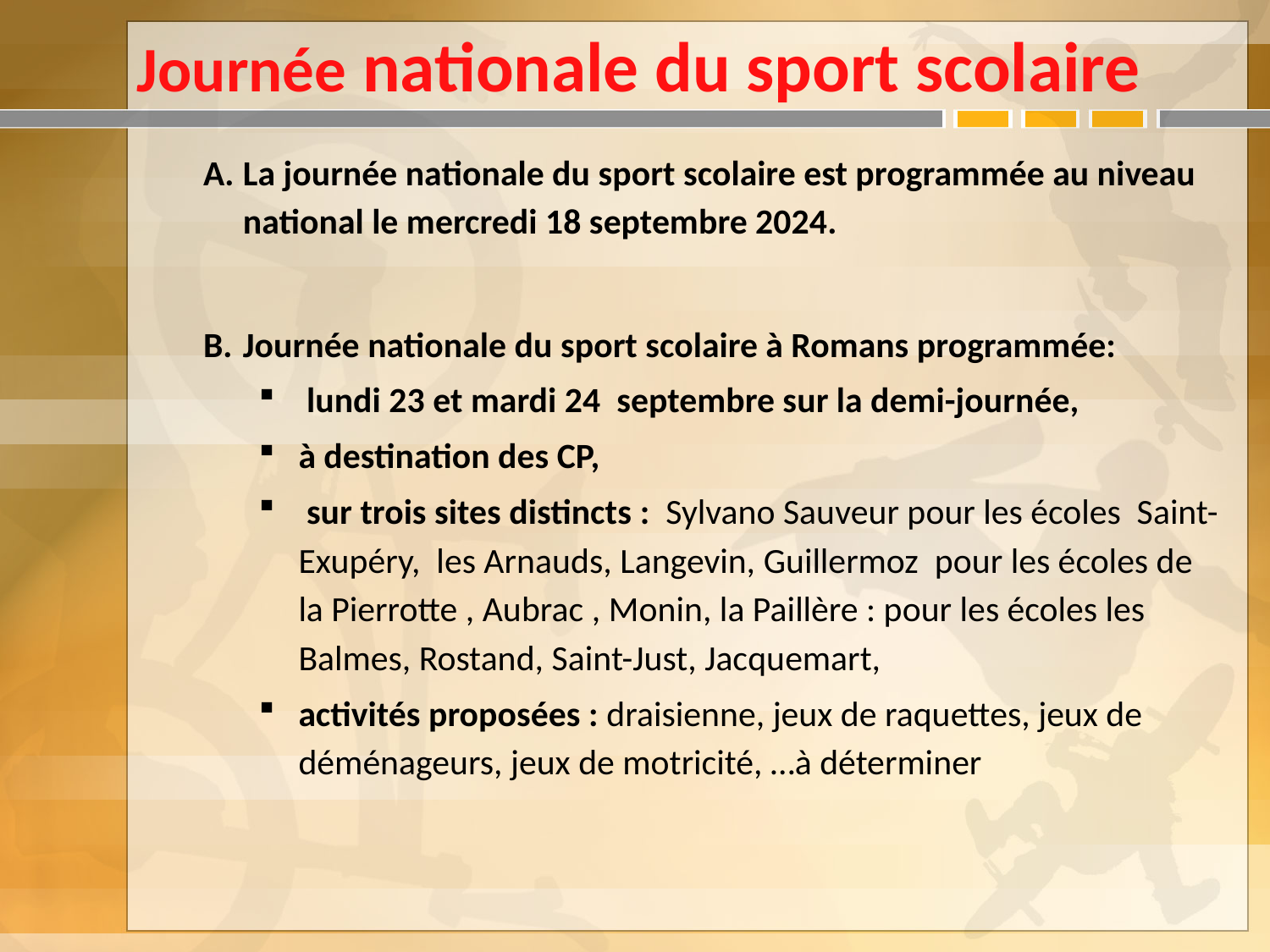

# Journée nationale du sport scolaire
La journée nationale du sport scolaire est programmée au niveau national le mercredi 18 septembre 2024.

Journée nationale du sport scolaire à Romans programmée:
 lundi 23 et mardi 24  septembre sur la demi-journée,
à destination des CP,
 sur trois sites distincts :  Sylvano Sauveur pour les écoles  Saint-Exupéry,  les Arnauds, Langevin, Guillermoz  pour les écoles de la Pierrotte , Aubrac , Monin, la Paillère : pour les écoles les Balmes, Rostand, Saint-Just, Jacquemart,
activités proposées : draisienne, jeux de raquettes, jeux de déménageurs, jeux de motricité, …à déterminer